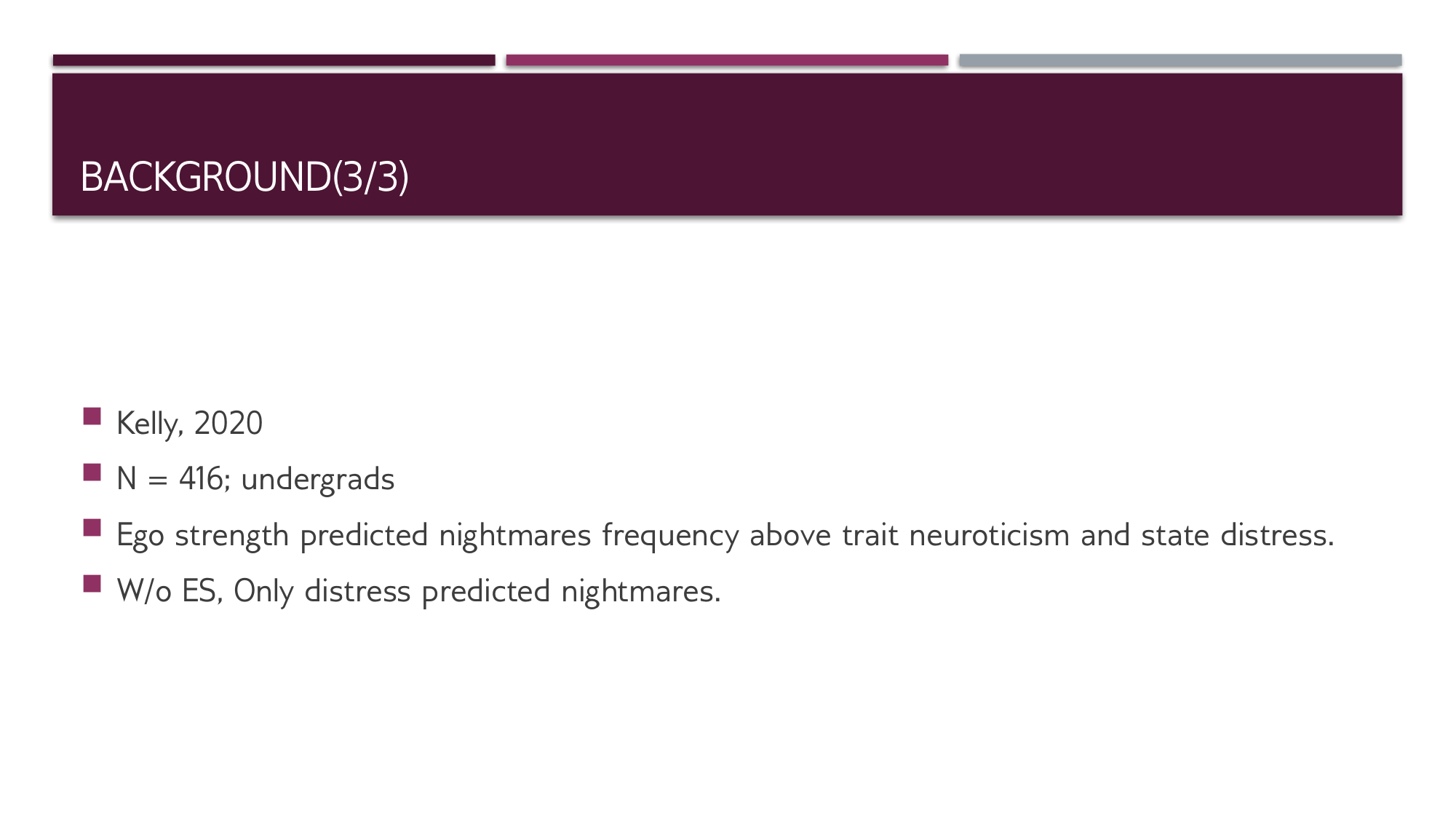

# Background(3/3)

Kelly, 2020
N = 416; undergrads
Ego strength predicted nightmares frequency above trait neuroticism and state distress.
W/o ES, Only distress predicted nightmares.